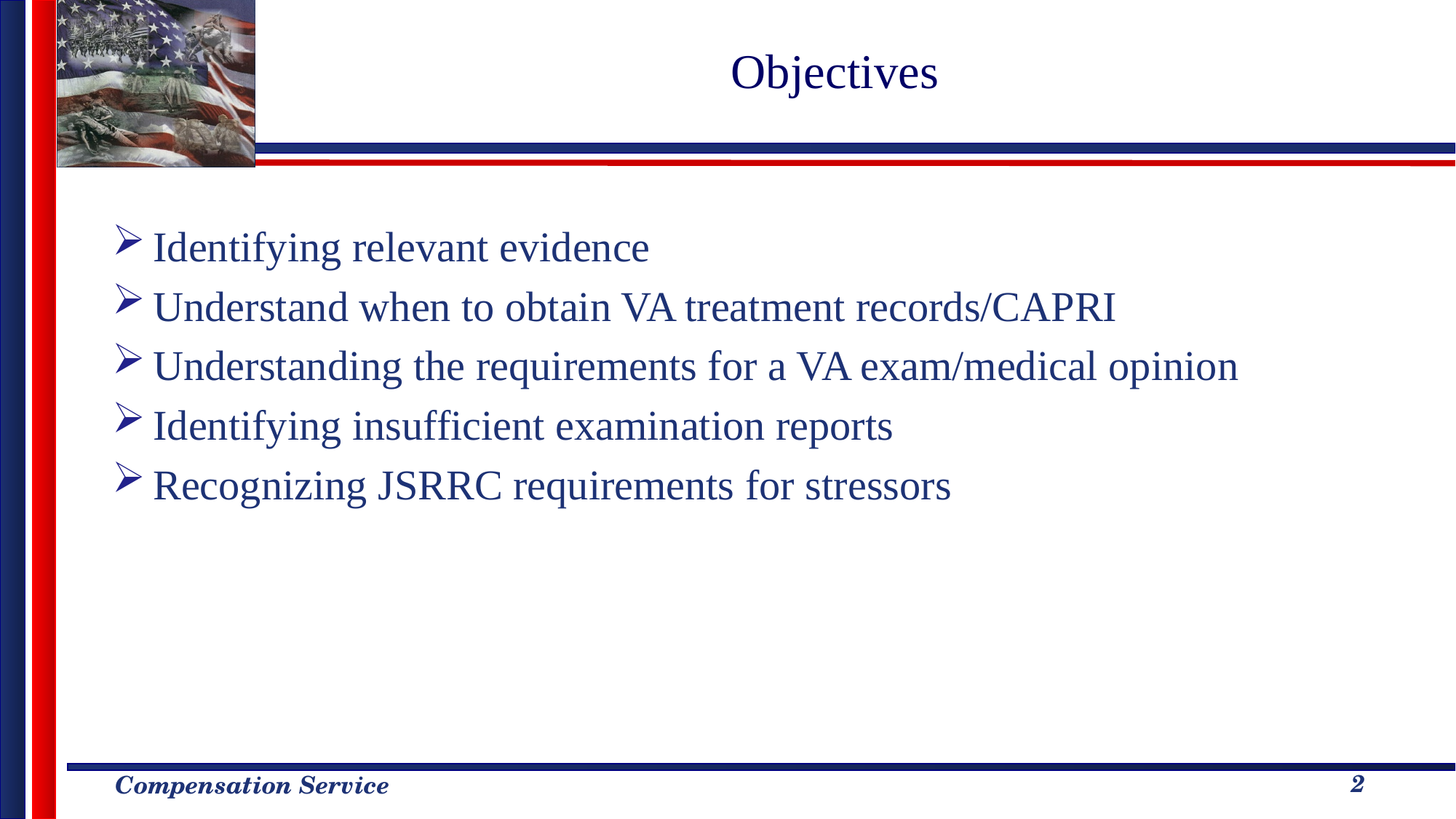

# Objectives
Identifying relevant evidence
Understand when to obtain VA treatment records/CAPRI
Understanding the requirements for a VA exam/medical opinion
Identifying insufficient examination reports
Recognizing JSRRC requirements for stressors
2